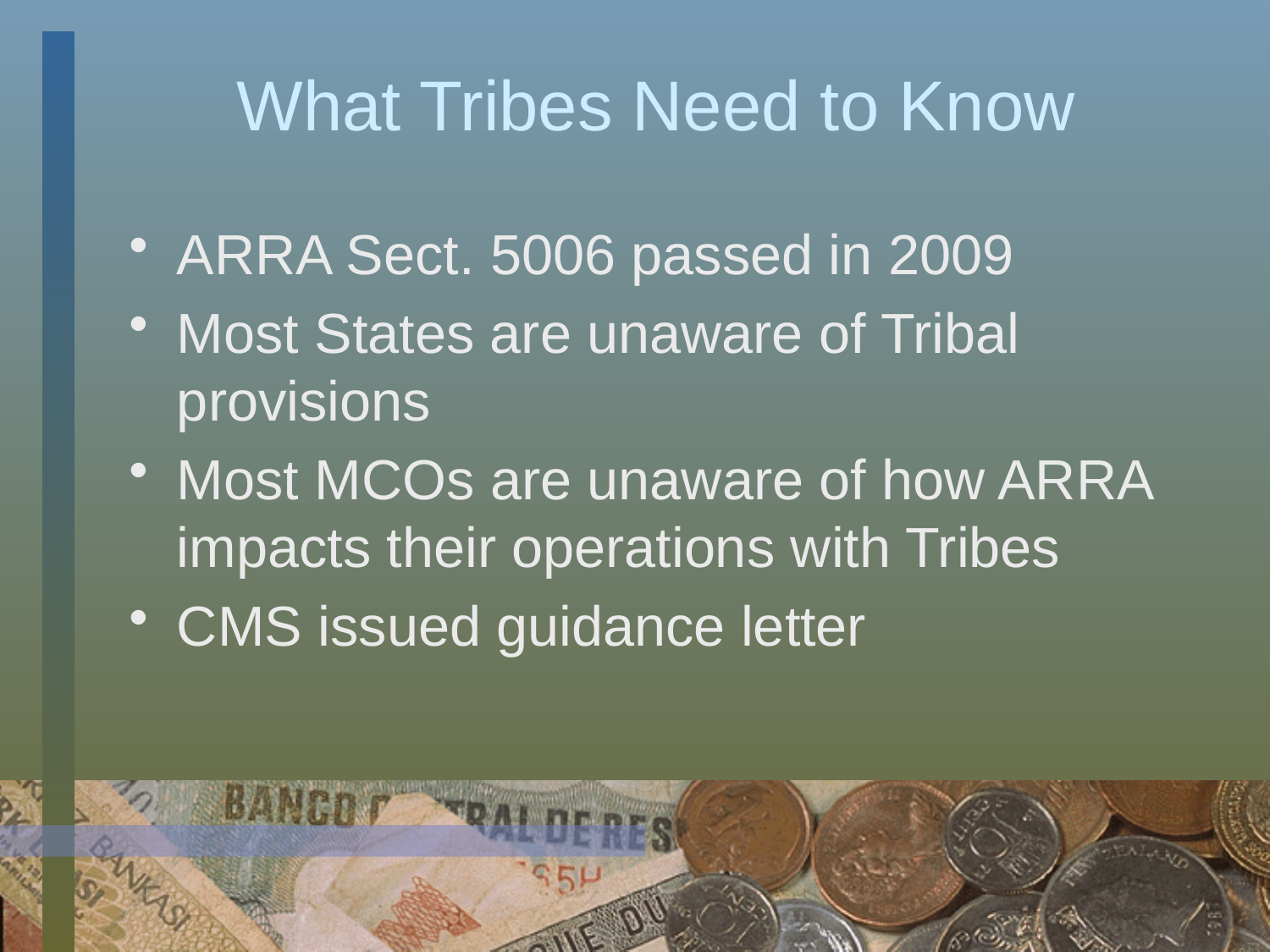

# What Tribes Need to Know
ARRA Sect. 5006 passed in 2009
Most States are unaware of Tribal provisions
Most MCOs are unaware of how ARRA impacts their operations with Tribes
CMS issued guidance letter